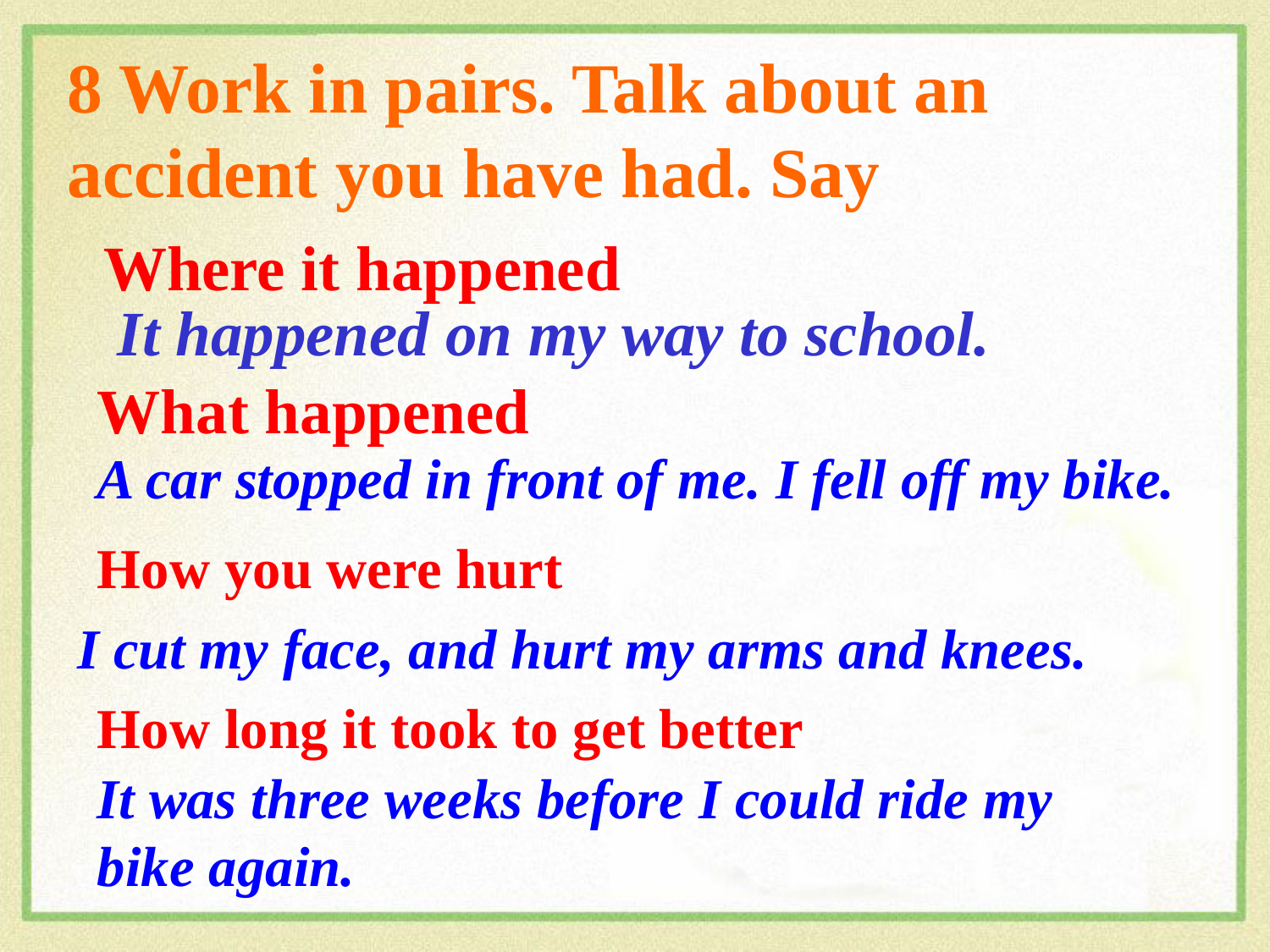

8 Work in pairs. Talk about an accident you have had. Say
 Where it happened
It happened on my way to school.
What happened
A car stopped in front of me. I fell off my bike.
How you were hurt
I cut my face, and hurt my arms and knees.
How long it took to get better
It was three weeks before I could ride my bike again.